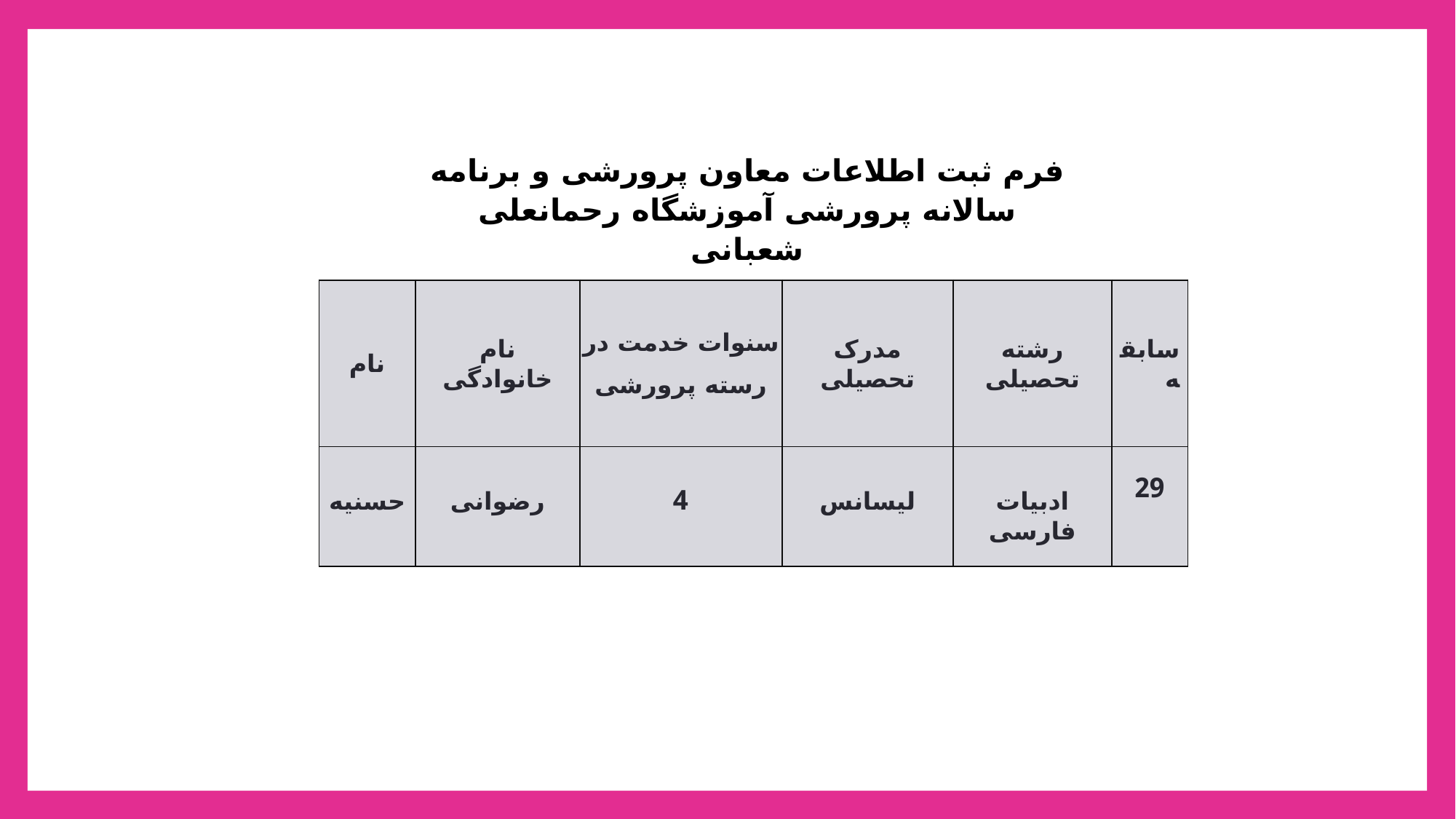

فرم ثبت اطلاعات معاون پرورشی و برنامه سالانه پرورشی آموزشگاه رحمانعلی شعبانی
| نام | نام خانوادگی | سنوات خدمت در رسته پرورشی | مدرک تحصیلی | رشته تحصیلی | سابقه |
| --- | --- | --- | --- | --- | --- |
| حسنیه | رضوانی | 4 | لیسانس | ادبیات فارسی | 29 |